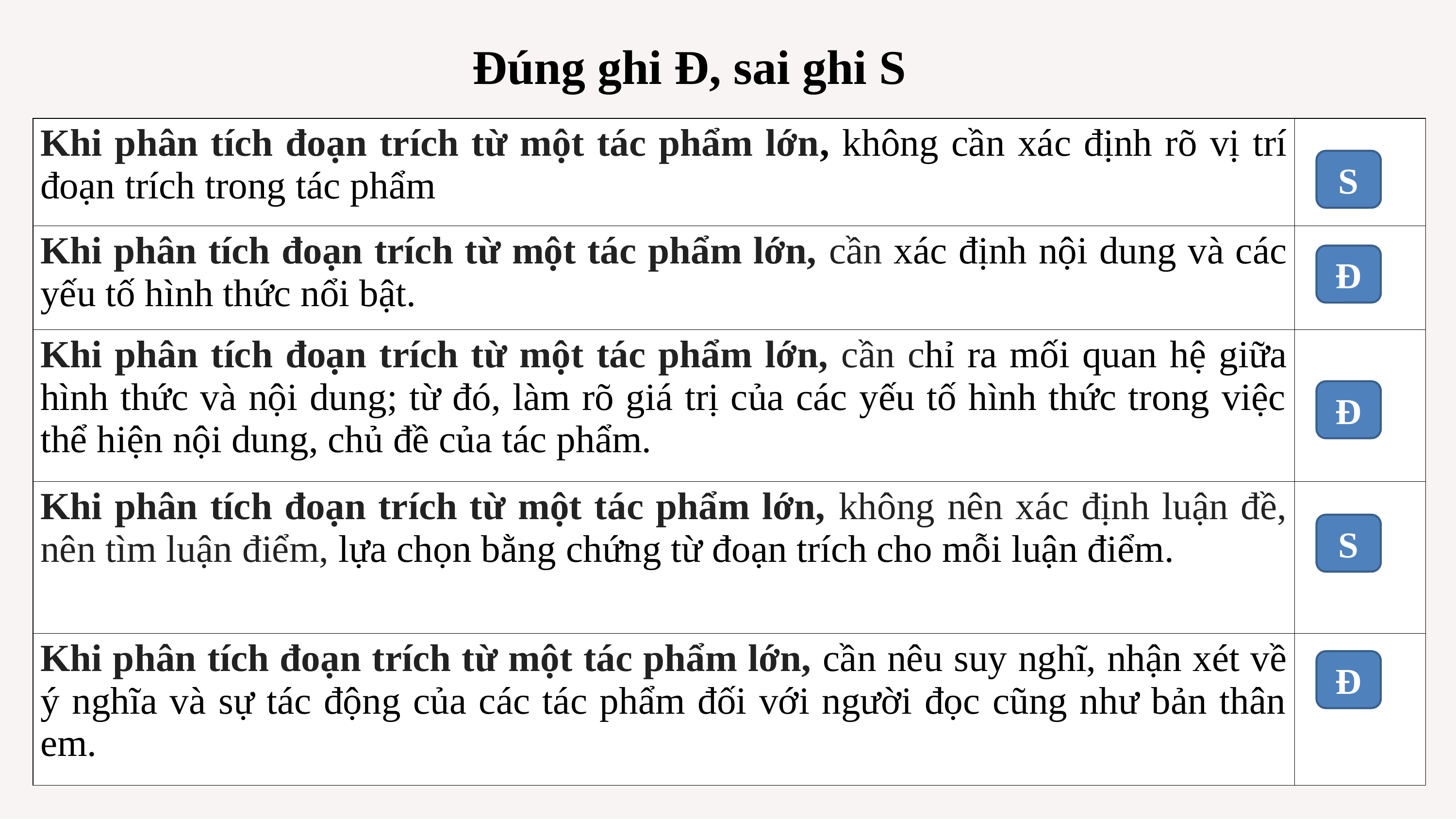

Đúng ghi Đ, sai ghi S
| Khi phân tích đoạn trích từ một tác phẩm lớn, không cần xác định rõ vị trí đoạn trích trong tác phẩm |  |
| --- | --- |
| Khi phân tích đoạn trích từ một tác phẩm lớn, cần xác định nội dung và các yếu tố hình thức nổi bật. |  |
| Khi phân tích đoạn trích từ một tác phẩm lớn, cần chỉ ra mối quan hệ giữa hình thức và nội dung; từ đó, làm rõ giá trị của các yếu tố hình thức trong việc thể hiện nội dung, chủ đề của tác phẩm. |  |
| Khi phân tích đoạn trích từ một tác phẩm lớn, không nên xác định luận đề, nên tìm luận điểm, lựa chọn bằng chứng từ đoạn trích cho mỗi luận điểm. |  |
| Khi phân tích đoạn trích từ một tác phẩm lớn, cần nêu suy nghĩ, nhận xét về ý nghĩa và sự tác động của các tác phẩm đối với người đọc cũng như bản thân em. |  |
S
Đ
Đ
S
Đ